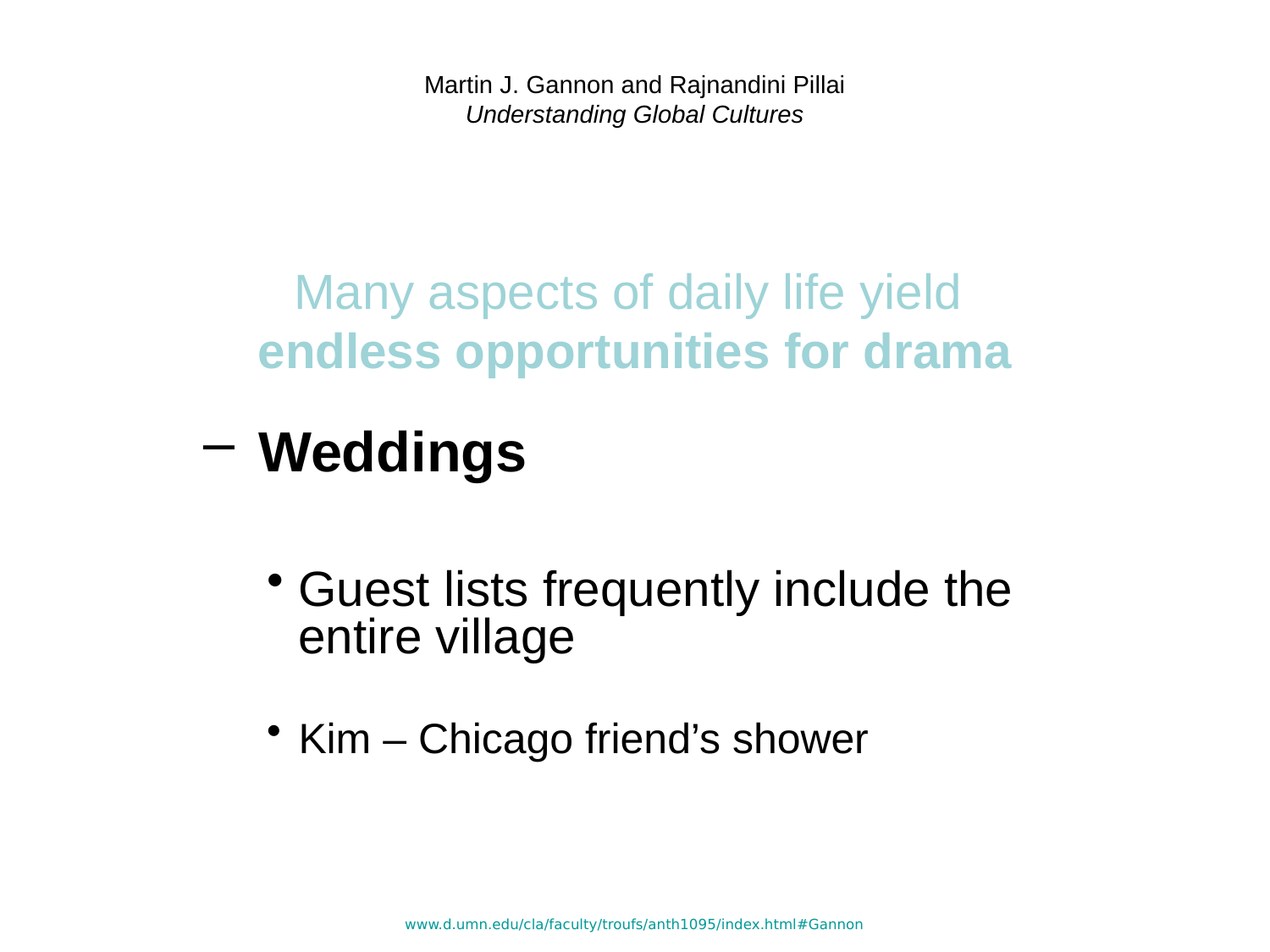

# Martin J. Gannon and Rajnandini Pillai Understanding Global Cultures
Many aspects of daily life yield
endless opportunities for drama

 Weddings

Guest lists frequently include the entire village

Kim – Chicago friend’s shower
www.d.umn.edu/cla/faculty/troufs/anth1095/index.html#Gannon